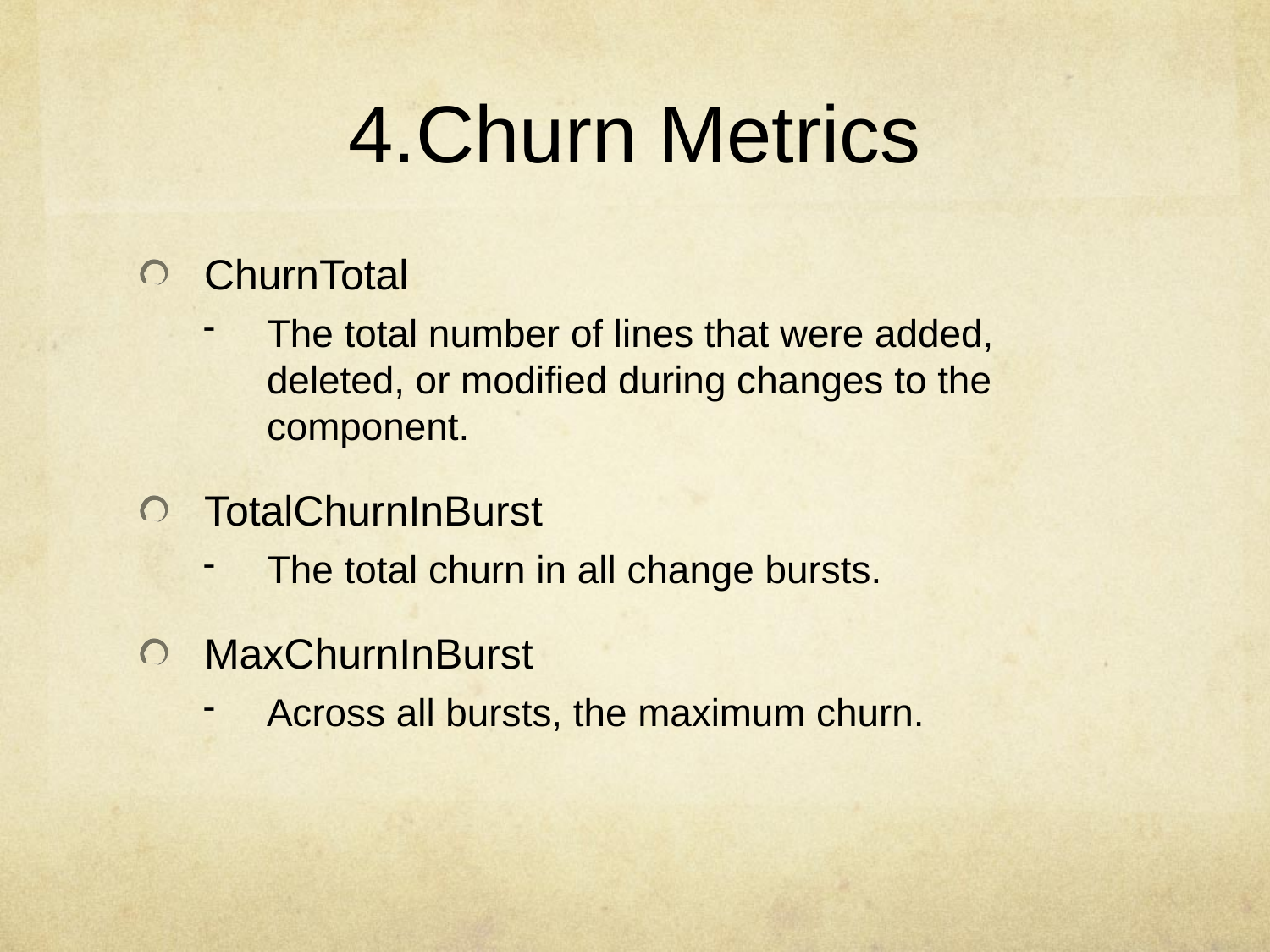

# 4.Churn Metrics
ChurnTotal
The total number of lines that were added, deleted, or modified during changes to the component.
TotalChurnInBurst
The total churn in all change bursts.
MaxChurnInBurst
Across all bursts, the maximum churn.